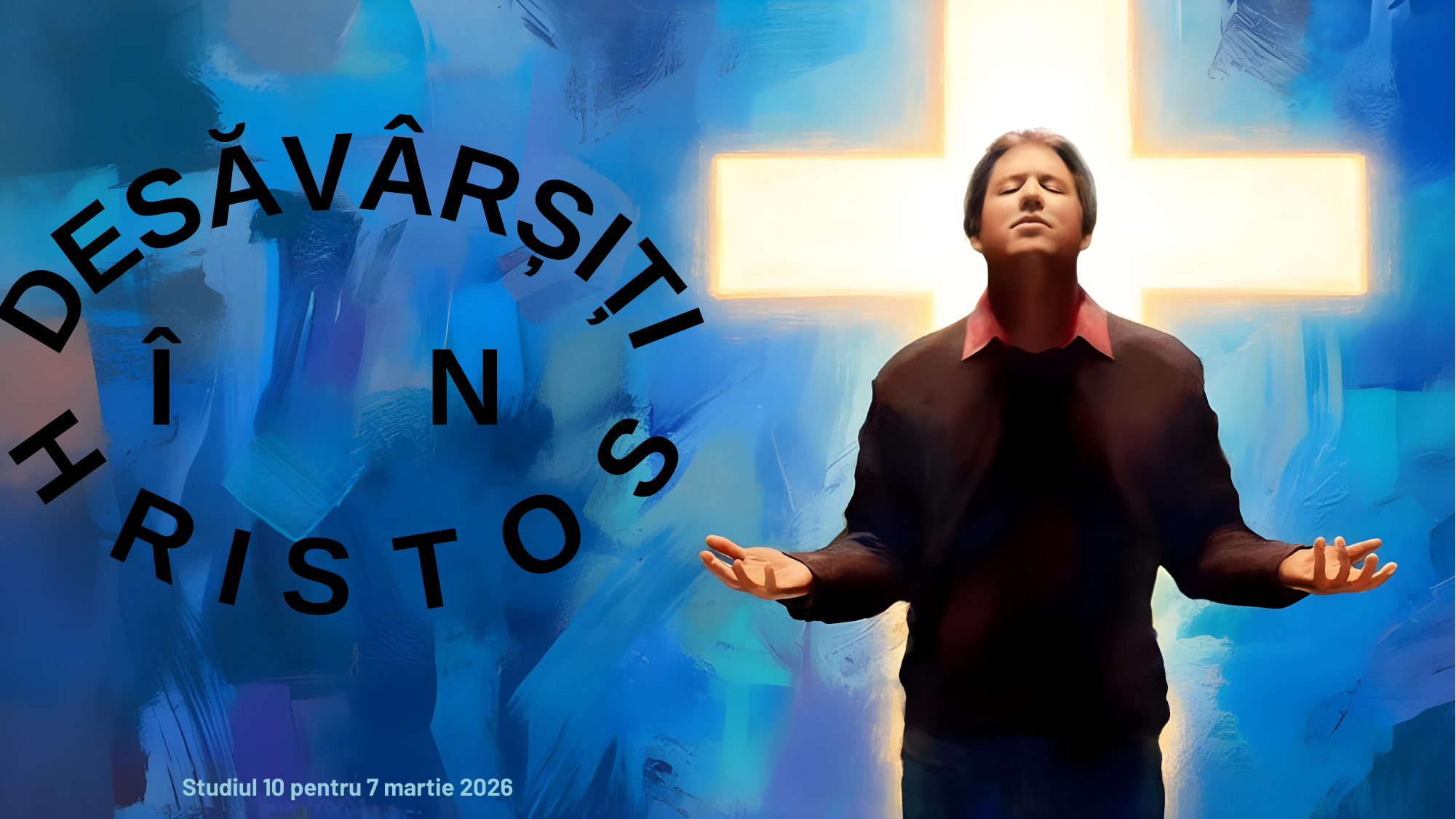

DESĂVÂRȘIȚI
ÎN
 HRISTOS
Studiul 10 pentru 7 martie 2026